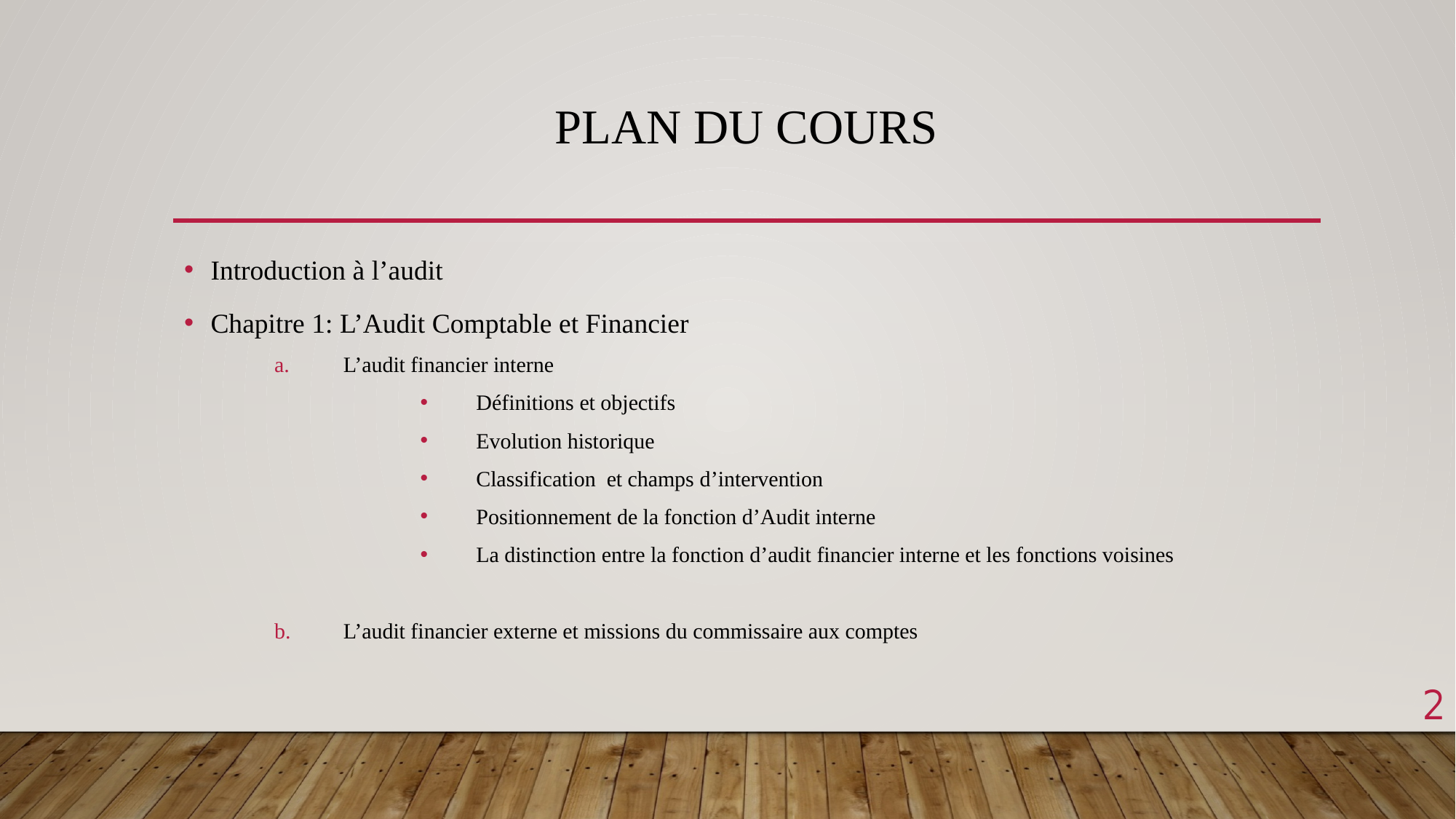

# Plan du cours
Introduction à l’audit
Chapitre 1: L’Audit Comptable et Financier
L’audit financier interne
Définitions et objectifs
Evolution historique
Classification  et champs d’intervention
Positionnement de la fonction d’Audit interne
La distinction entre la fonction d’audit financier interne et les fonctions voisines

L’audit financier externe et missions du commissaire aux comptes
2